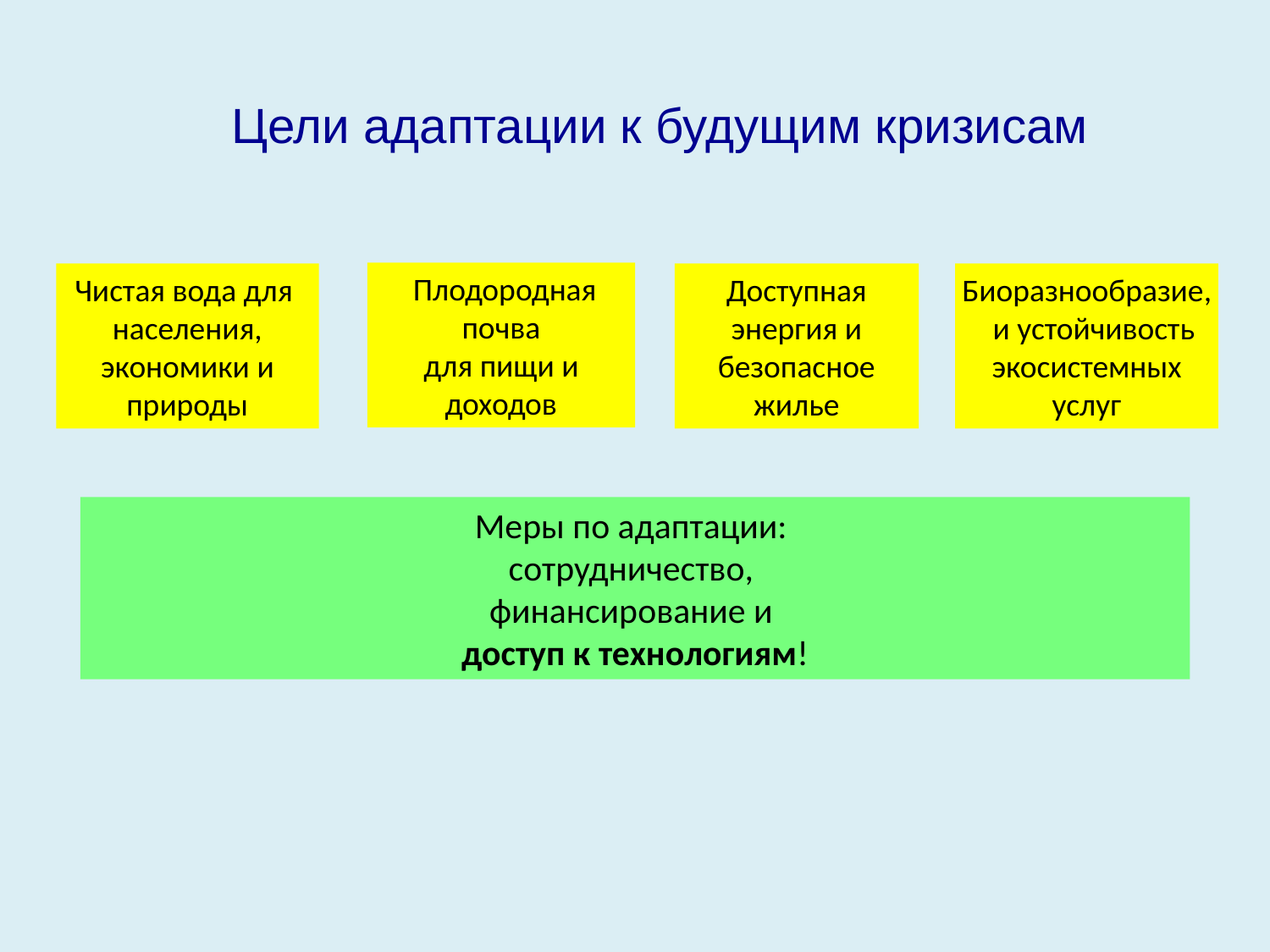

Цели адаптации к будущим кризисам
 Плодородная почва
для пищи и доходов
Чистая вода для
населения, экономики и природы
Доступная энергия и безопасное жилье
Биоразнообразие,   и устойчивость
экосистемных услуг
Меры по адаптации:
сотрудничество,
финансирование и
доступ к технологиям!